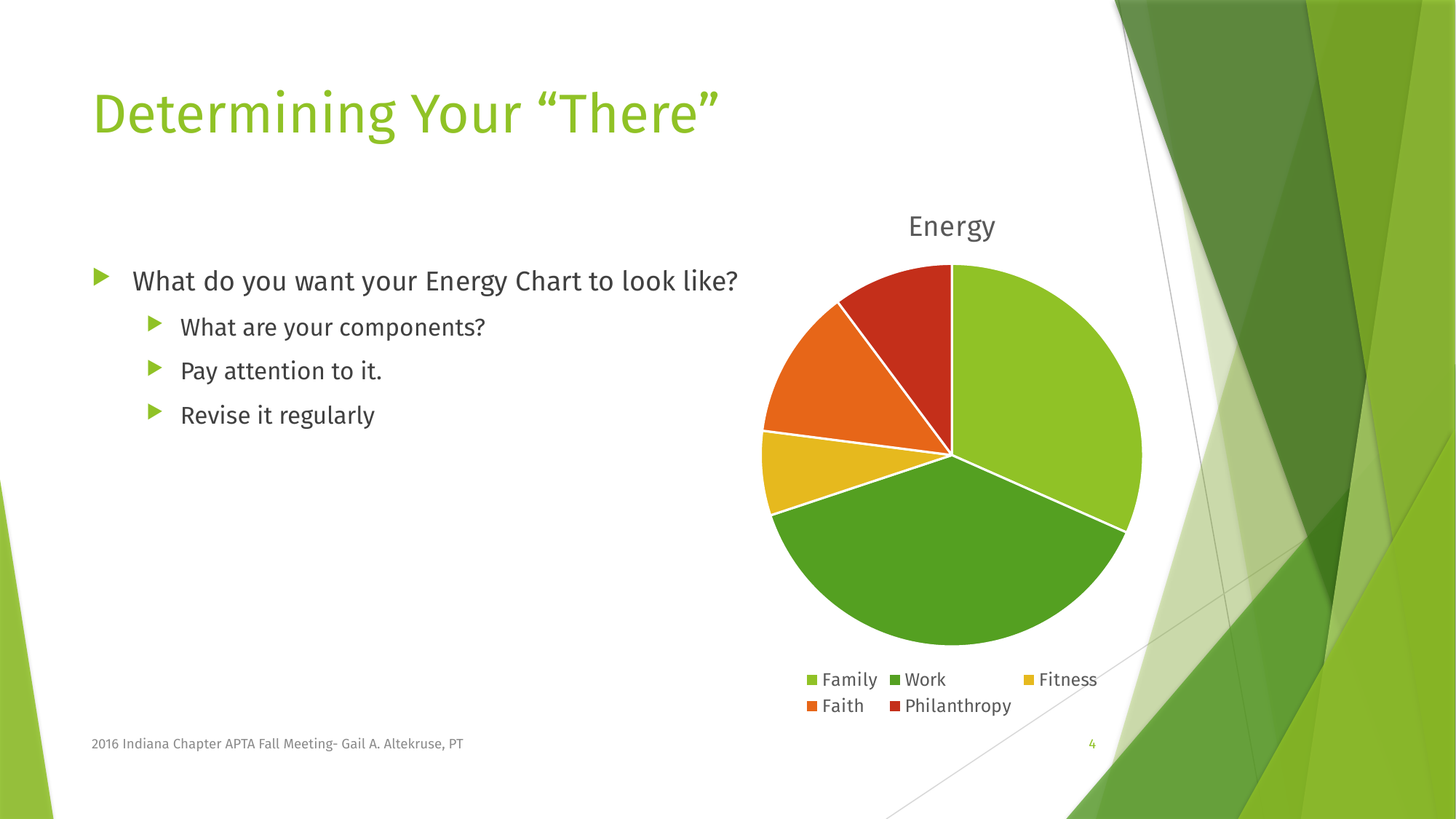

# Determining Your “There”

### Chart:

| Category | Energy |
|---|---|
| Family | 6.2 |
| Work | 7.5 |
| Fitness | 1.4 |
| Faith | 2.5 |
| Philanthropy | 2.0 |
What do you want your Energy Chart to look like?
What are your components?
Pay attention to it.
Revise it regularly

2016 Indiana Chapter APTA Fall Meeting- Gail A. Altekruse, PT
4